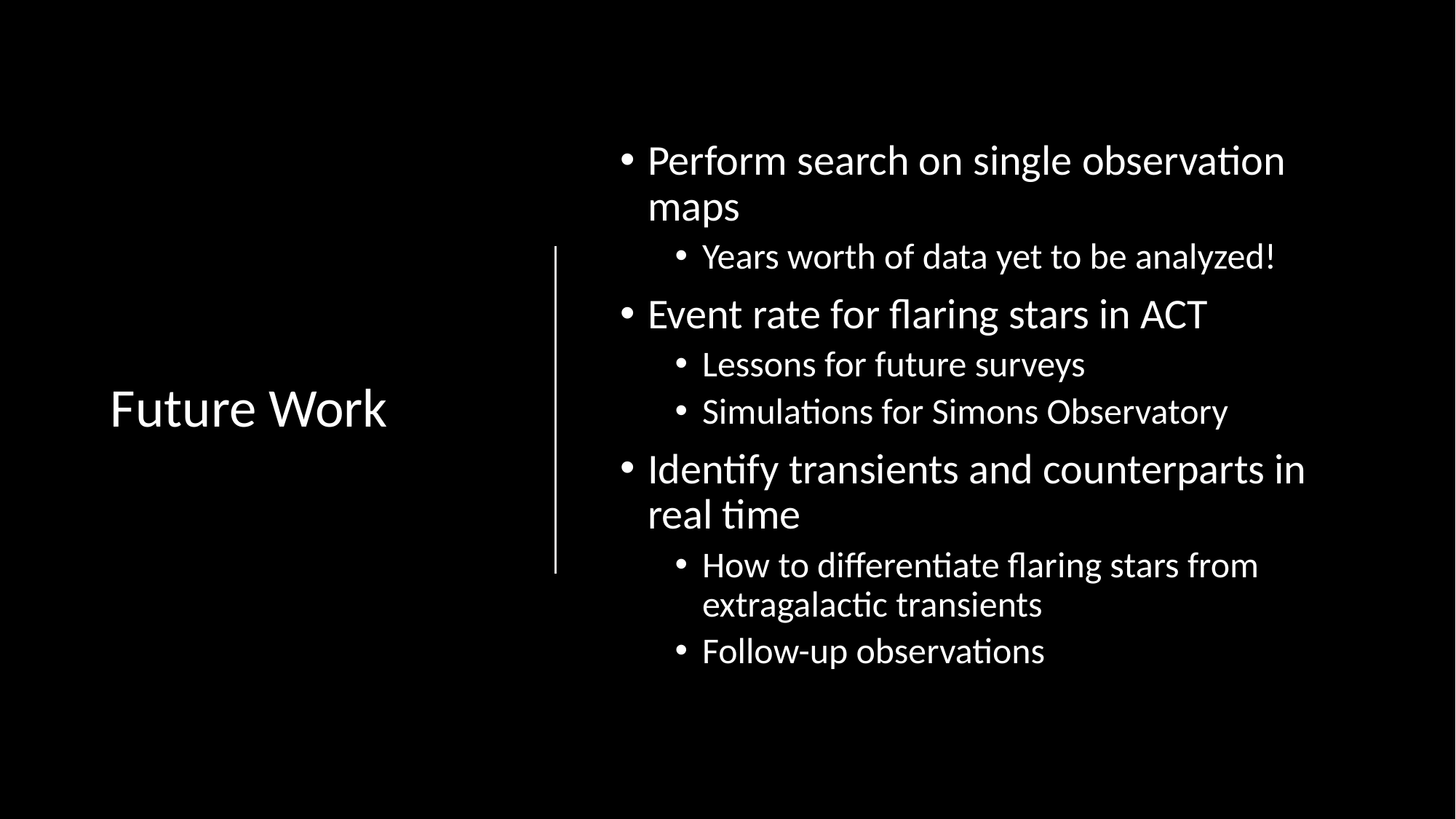

# Future Work
Perform search on single observation maps
Years worth of data yet to be analyzed!
Event rate for flaring stars in ACT
Lessons for future surveys
Simulations for Simons Observatory
Identify transients and counterparts in real time
How to differentiate flaring stars from extragalactic transients
Follow-up observations